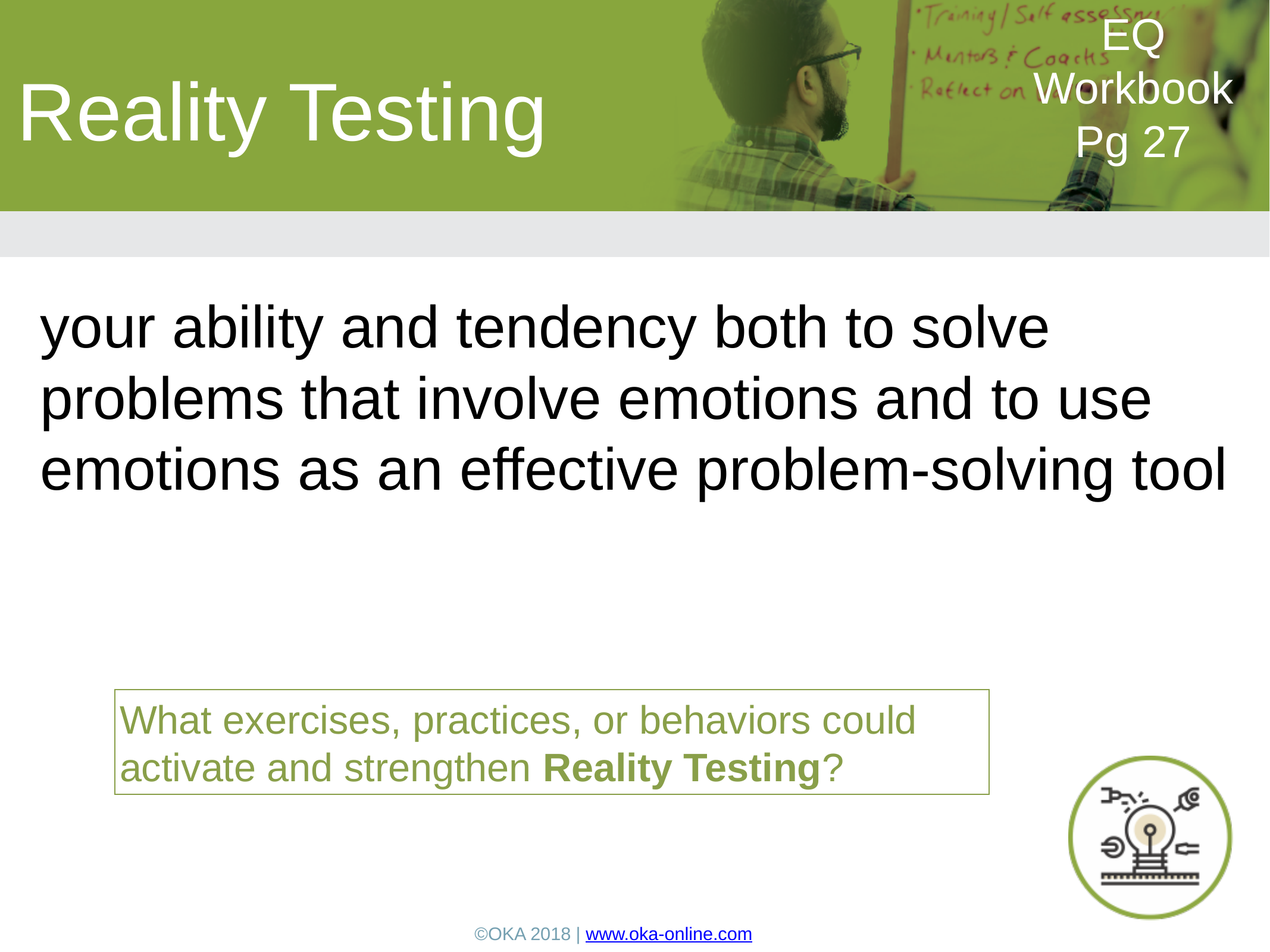

EQ Workbook Pg 27
Reality Testing
your ability and tendency both to solve problems that involve emotions and to use emotions as an effective problem-solving tool
What exercises, practices, or behaviors could activate and strengthen Reality Testing?